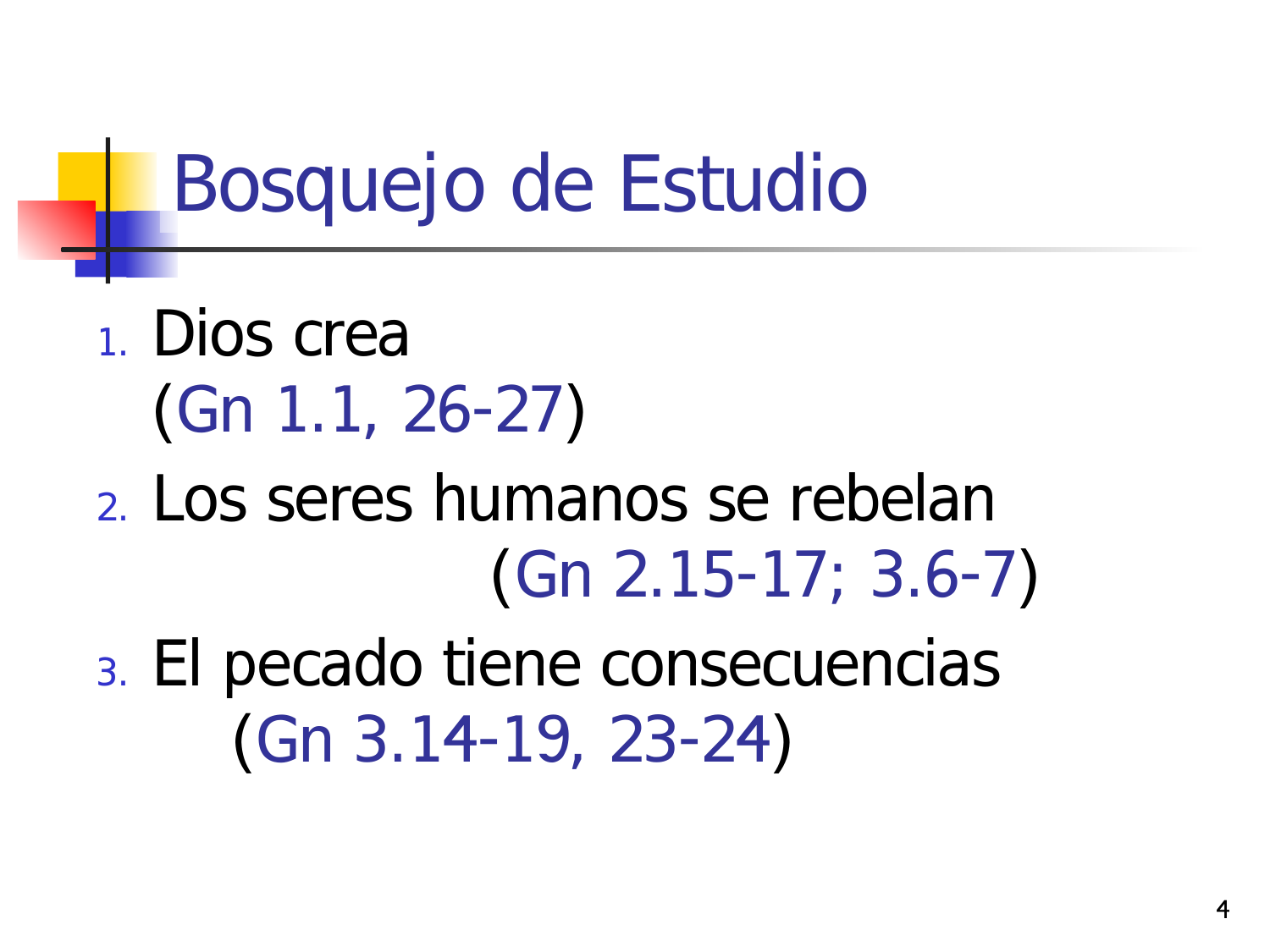

# Bosquejo de Estudio
Dios crea					      (Gn 1.1, 26-27)
Los seres humanos se rebelan                            (Gn 2.15-17; 3.6-7)
El pecado tiene consecuencias               (Gn 3.14-19, 23-24)
4